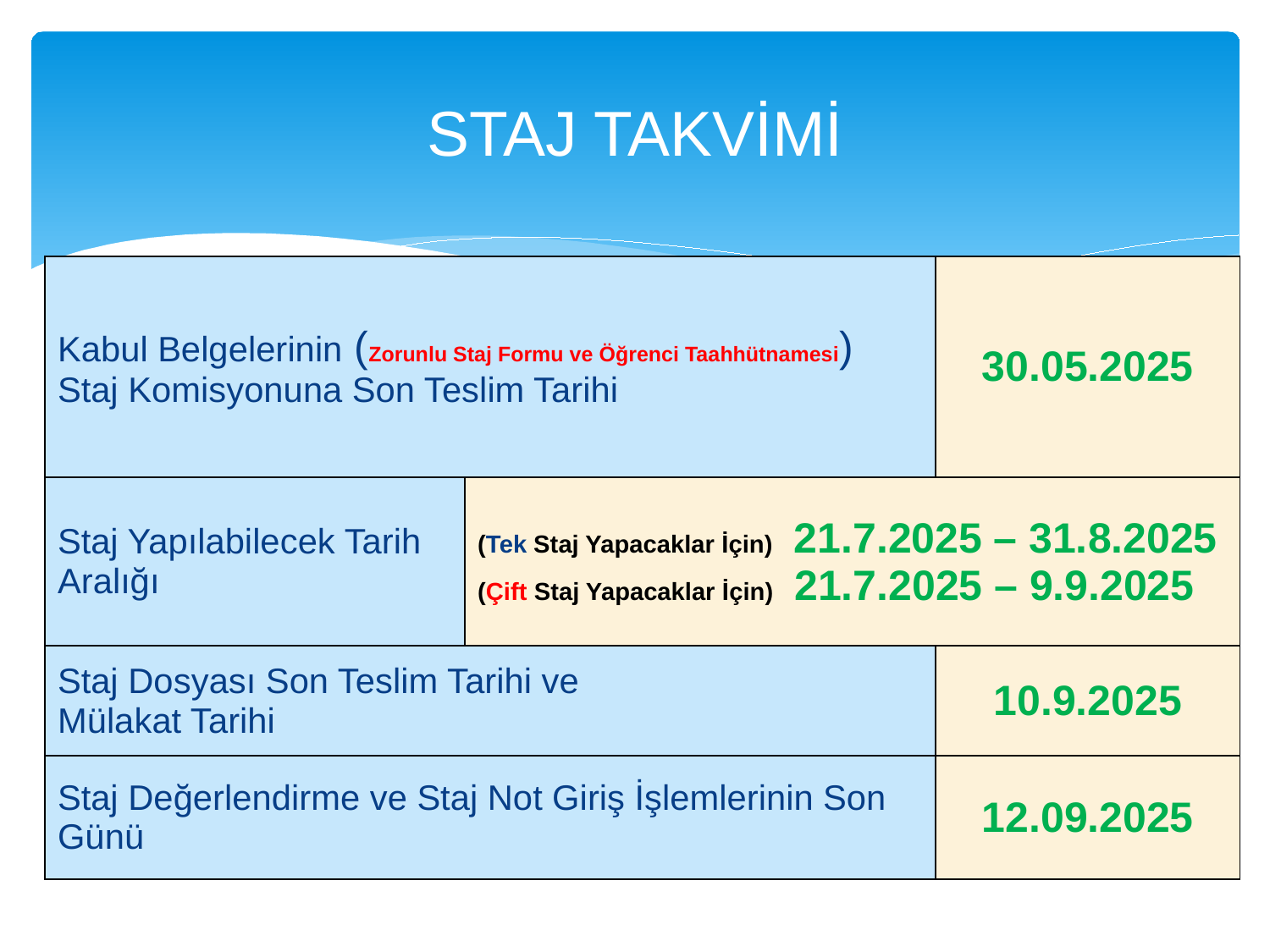

# STAJ TAKVİMİ
| Kabul Belgelerinin (Zorunlu Staj Formu ve Öğrenci Taahhütnamesi) Staj Komisyonuna Son Teslim Tarihi |  | 30.05.2025 |
| --- | --- | --- |
| Staj Yapılabilecek Tarih Aralığı | (Tek Staj Yapacaklar İçin) 21.7.2025 – 31.8.2025 (Çift Staj Yapacaklar İçin) 21.7.2025 – 9.9.2025 |  |
| Staj Dosyası Son Teslim Tarihi ve Mülakat Tarihi |  | 10.9.2025 |
| Staj Değerlendirme ve Staj Not Giriş İşlemlerinin Son Günü |  | 12.09.2025 |